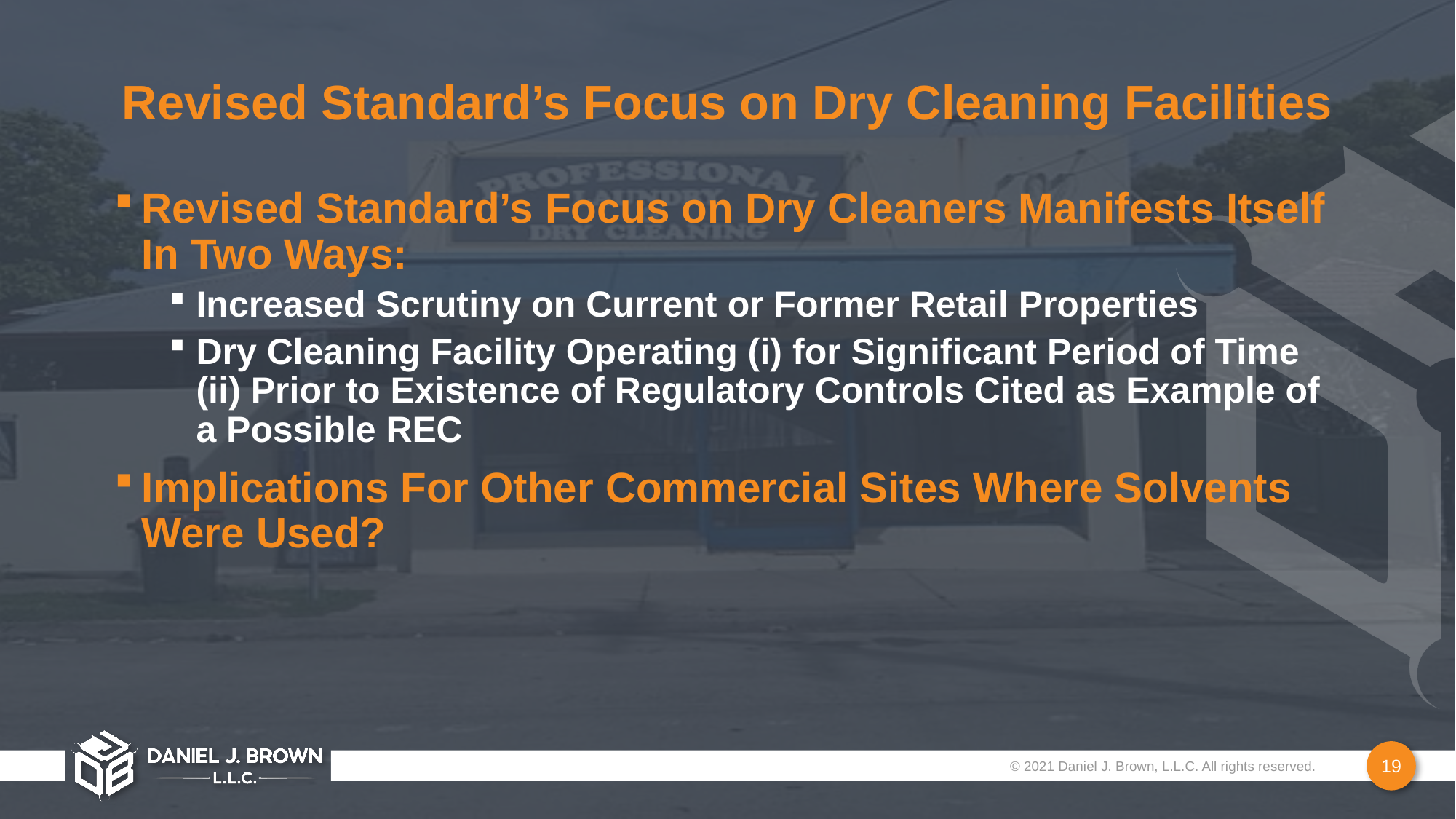

Revised Standard’s Focus on Dry Cleaning Facilities
Revised Standard’s Focus on Dry Cleaners Manifests Itself In Two Ways:
Increased Scrutiny on Current or Former Retail Properties
Dry Cleaning Facility Operating (i) for Significant Period of Time (ii) Prior to Existence of Regulatory Controls Cited as Example of a Possible REC
Implications For Other Commercial Sites Where Solvents Were Used?